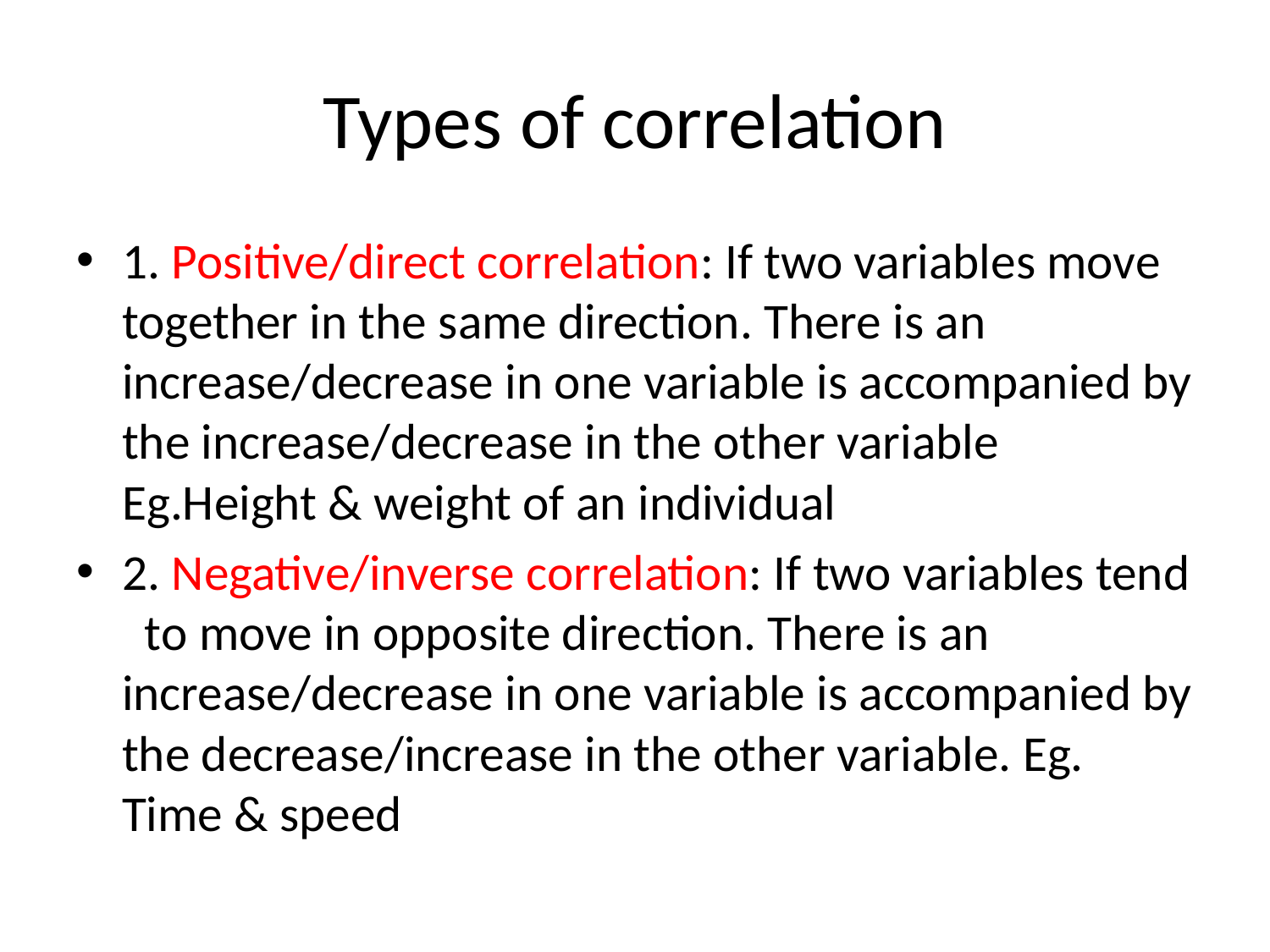

# Types of correlation
1. Positive/direct correlation: If two variables move together in the same direction. There is an increase/decrease in one variable is accompanied by the increase/decrease in the other variable Eg.Height & weight of an individual
2. Negative/inverse correlation: If two variables tend   to move in opposite direction. There is an increase/decrease in one variable is accompanied by the decrease/increase in the other variable. Eg. Time & speed